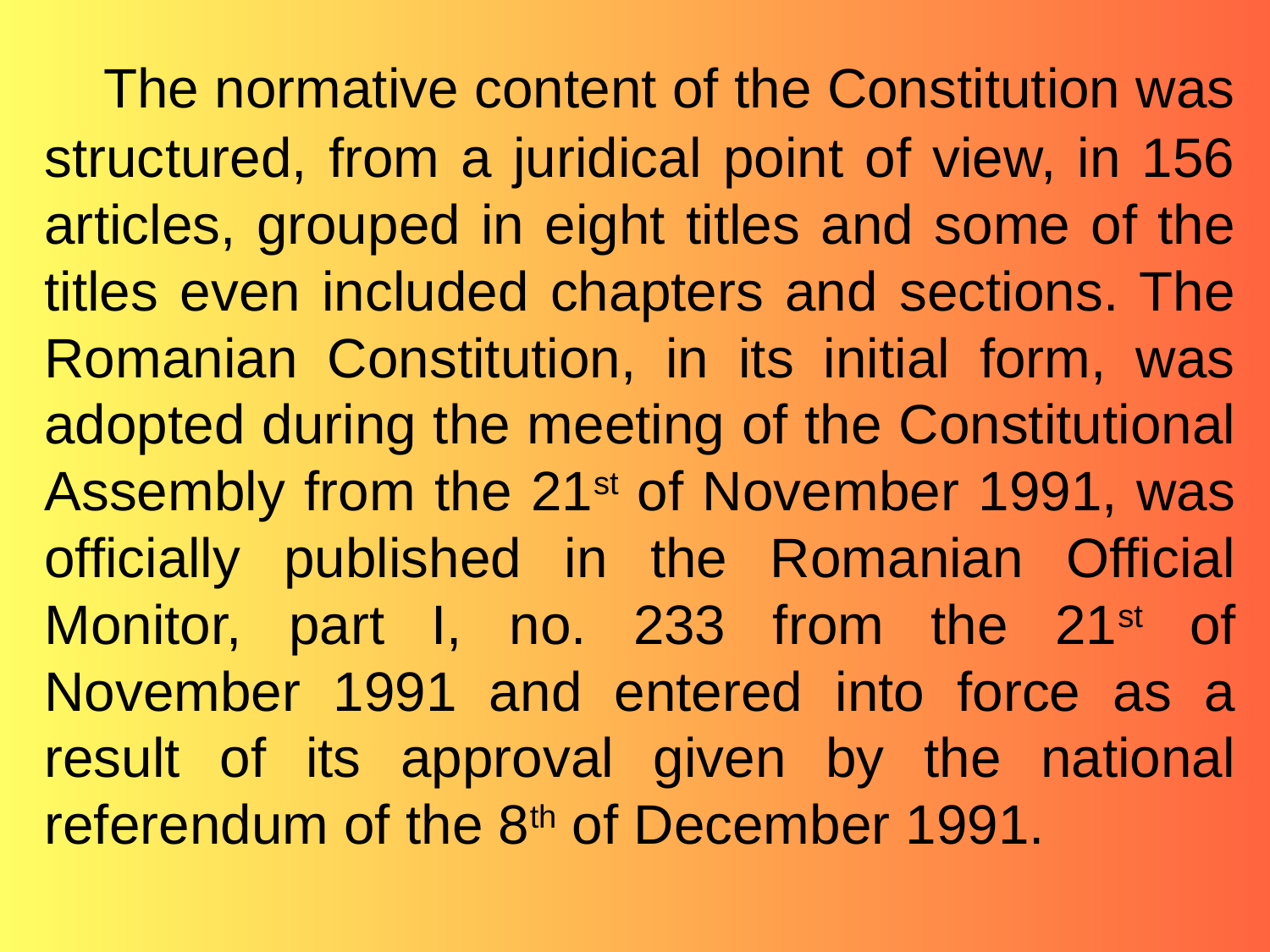

The normative content of the Constitution was structured, from a juridical point of view, in 156 articles, grouped in eight titles and some of the titles even included chapters and sections. The Romanian Constitution, in its initial form, was adopted during the meeting of the Constitutional Assembly from the 21st of November 1991, was officially published in the Romanian Official Monitor, part I, no. 233 from the 21st of November 1991 and entered into force as a result of its approval given by the national referendum of the 8th of December 1991.